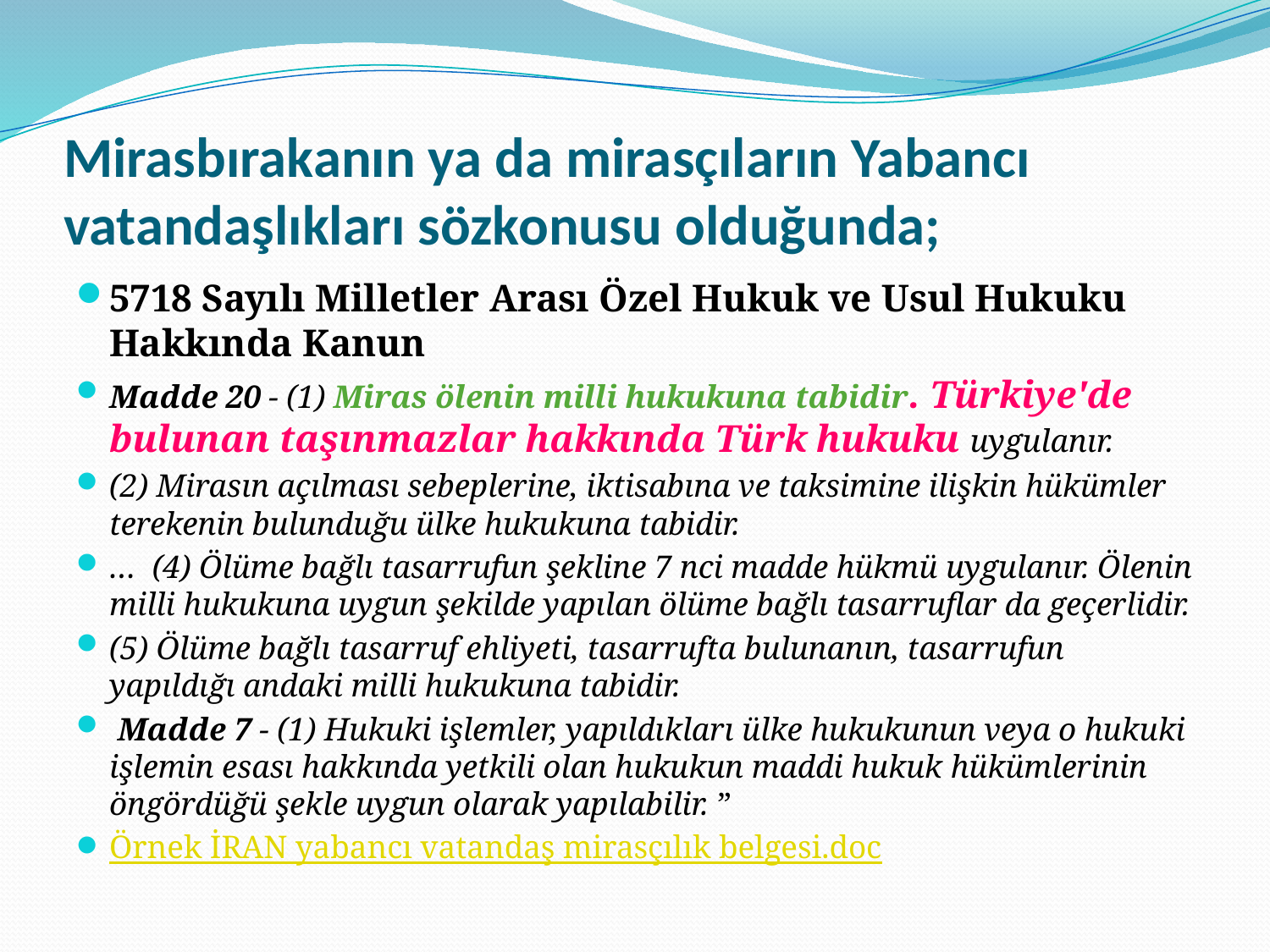

# Mirasbırakanın ya da mirasçıların Yabancı vatandaşlıkları sözkonusu olduğunda;
5718 Sayılı Milletler Arası Özel Hukuk ve Usul Hukuku Hakkında Kanun
Madde 20 - (1) Miras ölenin milli hukukuna tabidir. Türkiye'de bulunan taşınmazlar hakkında Türk hukuku uygulanır.
(2) Mirasın açılması sebeplerine, iktisabına ve taksimine ilişkin hükümler terekenin bulunduğu ülke hukukuna tabidir.
…  (4) Ölüme bağlı tasarrufun şekline 7 nci madde hükmü uygulanır. Ölenin milli hukukuna uygun şekilde yapılan ölüme bağlı tasarruflar da geçerlidir.
(5) Ölüme bağlı tasarruf ehliyeti, tasarrufta bulunanın, tasarrufun yapıldığı andaki milli hukukuna tabidir.
 Madde 7 - (1) Hukuki işlemler, yapıldıkları ülke hukukunun veya o hukuki işlemin esası hakkında yetkili olan hukukun maddi hukuk hükümlerinin öngördüğü şekle uygun olarak yapılabilir. ”
Örnek İRAN yabancı vatandaş mirasçılık belgesi.doc